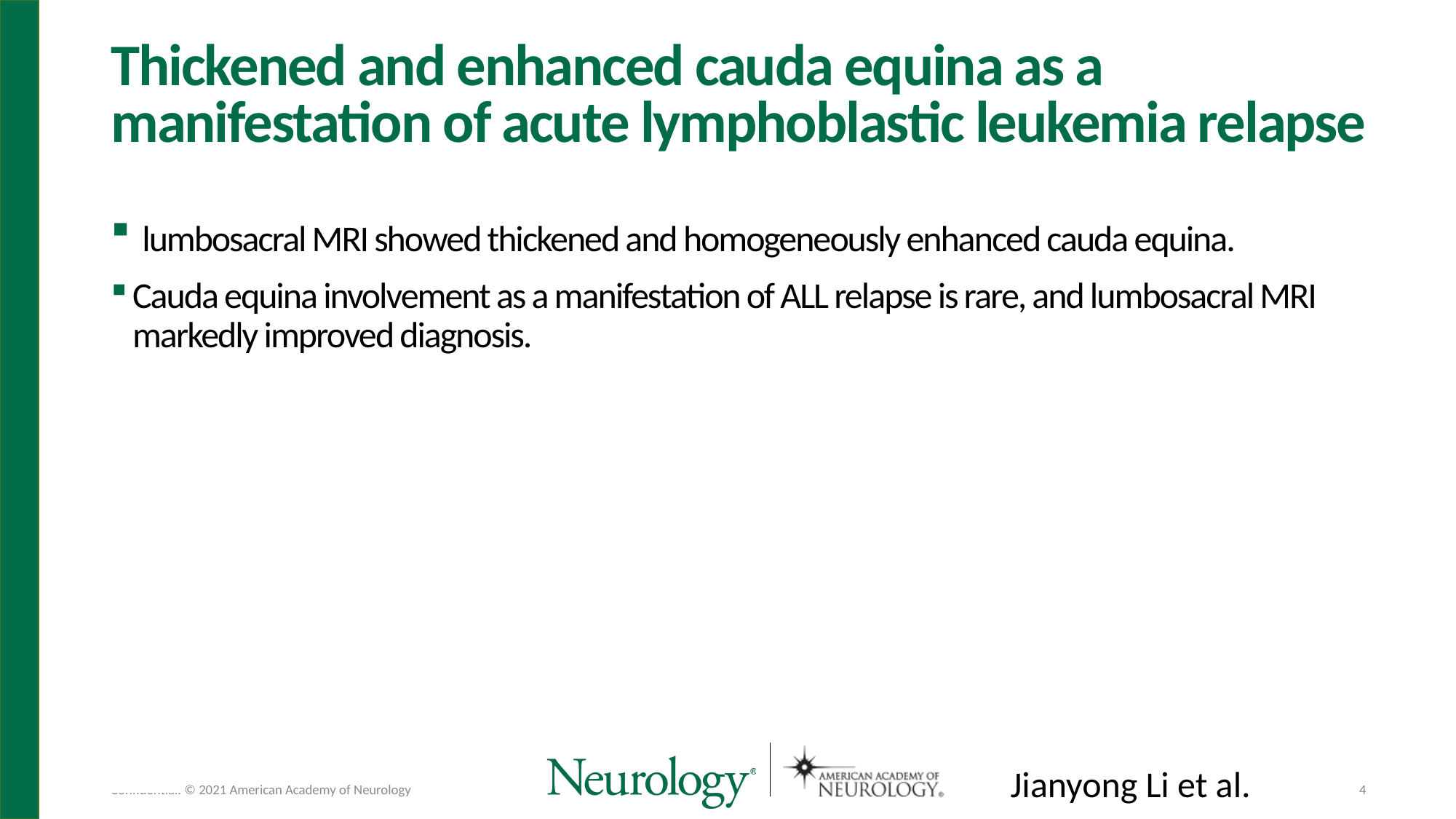

# Thickened and enhanced cauda equina as a manifestation of acute lymphoblastic leukemia relapse
 lumbosacral MRI showed thickened and homogeneously enhanced cauda equina.
Cauda equina involvement as a manifestation of ALL relapse is rare, and lumbosacral MRI markedly improved diagnosis.
Jianyong Li et al.